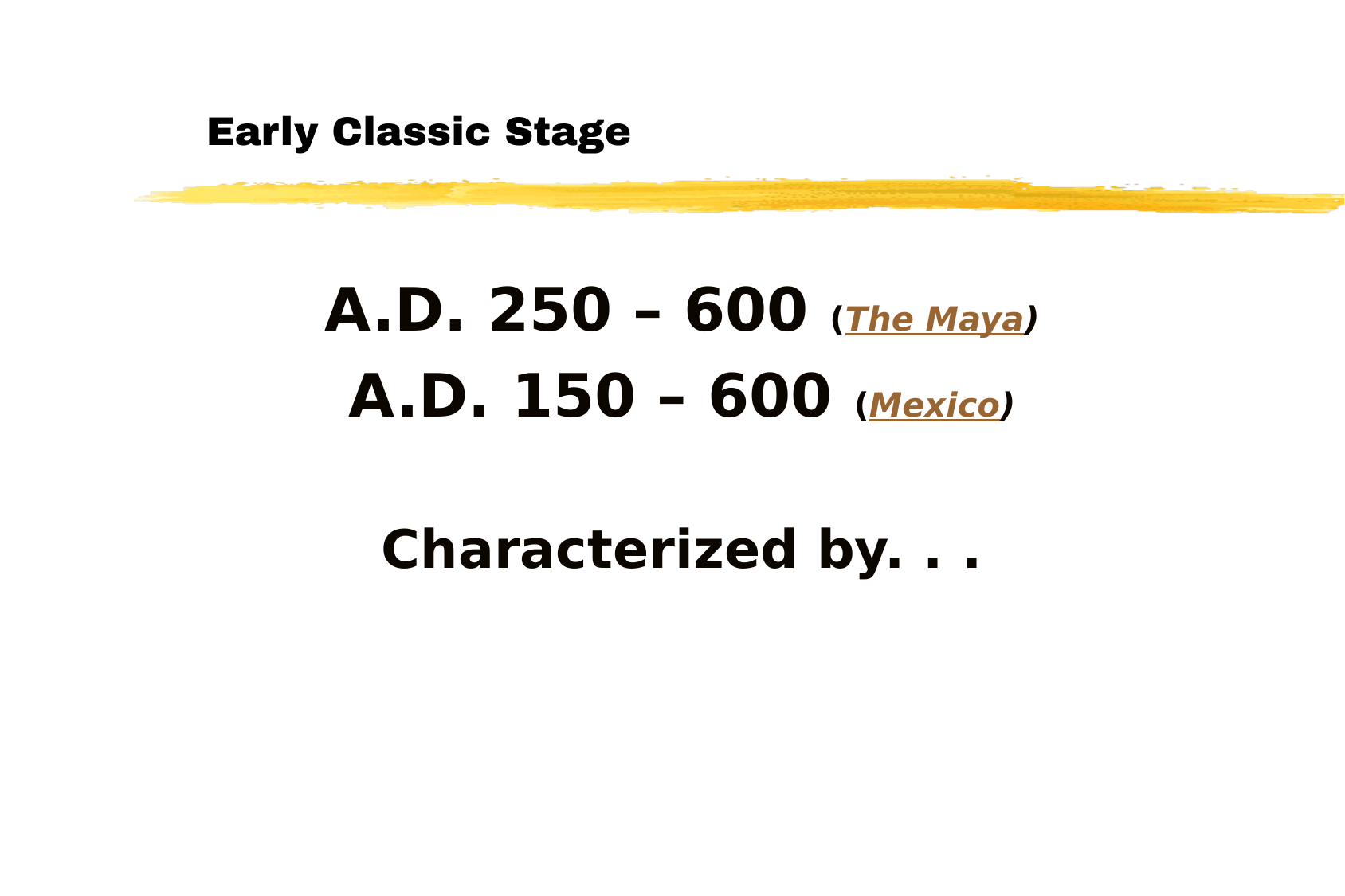

Early Classic Stage
A.D. 250 – 600 (The Maya)
A.D. 150 – 600 (Mexico)

Characterized by. . .